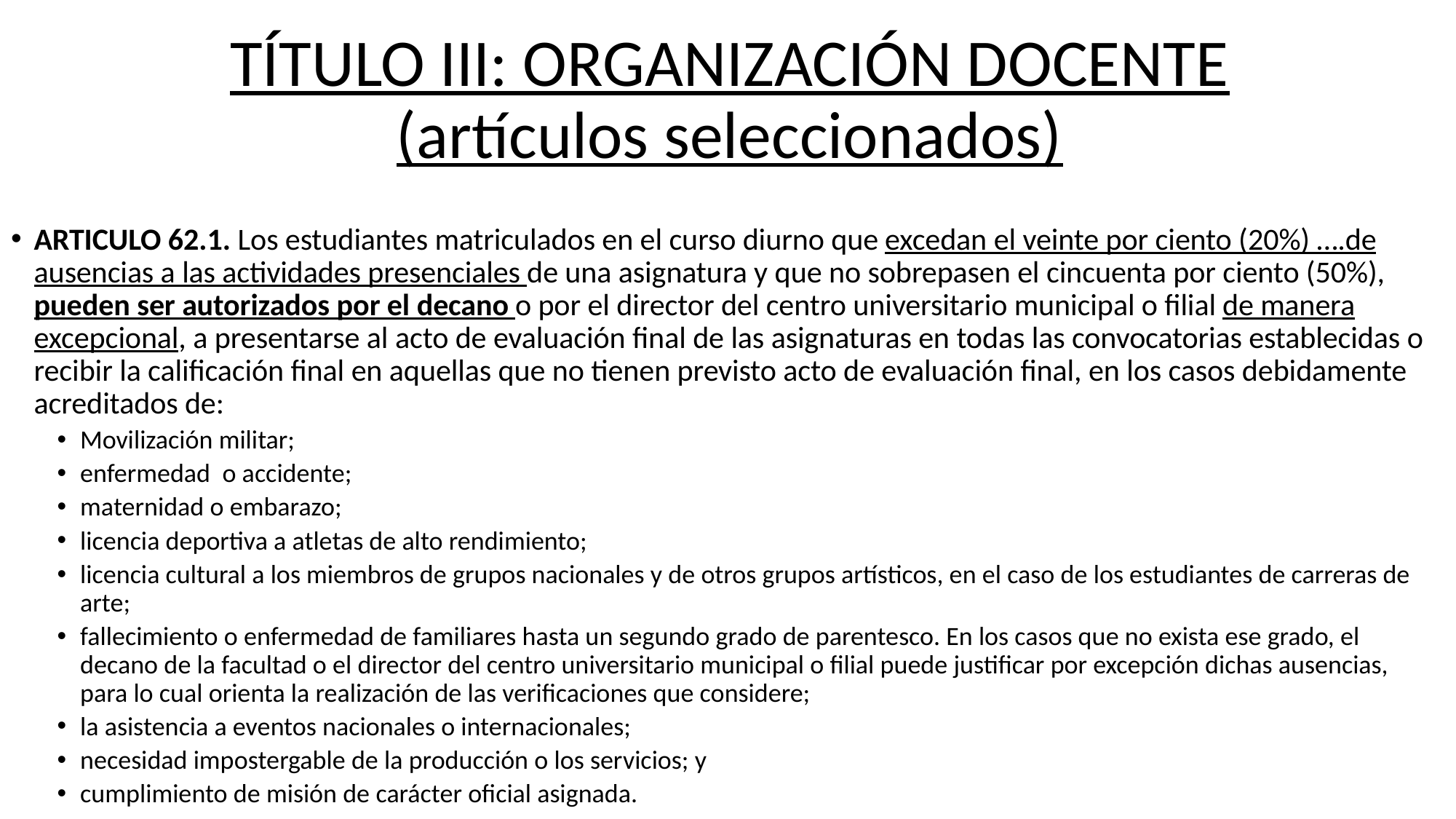

# TÍTULO III: ORGANIZACIÓN DOCENTE (artículos seleccionados)
ARTICULO 62.1. Los estudiantes matriculados en el curso diurno que excedan el veinte por ciento (20%) ….de ausencias a las actividades presenciales de una asignatura y que no sobrepasen el cincuenta por ciento (50%), pueden ser autorizados por el decano o por el director del centro universitario municipal o filial de manera excepcional, a presentarse al acto de evaluación final de las asignaturas en todas las convocatorias establecidas o recibir la calificación final en aquellas que no tienen previsto acto de evaluación final, en los casos debidamente acreditados de:
Movilización militar;
enfermedad  o accidente;
maternidad o embarazo;
licencia deportiva a atletas de alto rendimiento;
licencia cultural a los miembros de grupos nacionales y de otros grupos artísticos, en el caso de los estudiantes de carreras de arte;
fallecimiento o enfermedad de familiares hasta un segundo grado de parentesco. En los casos que no exista ese grado, el decano de la facultad o el director del centro universitario municipal o filial puede justificar por excepción dichas ausencias, para lo cual orienta la realización de las verificaciones que considere;
la asistencia a eventos nacionales o internacionales;
necesidad impostergable de la producción o los servicios; y
cumplimiento de misión de carácter oficial asignada.